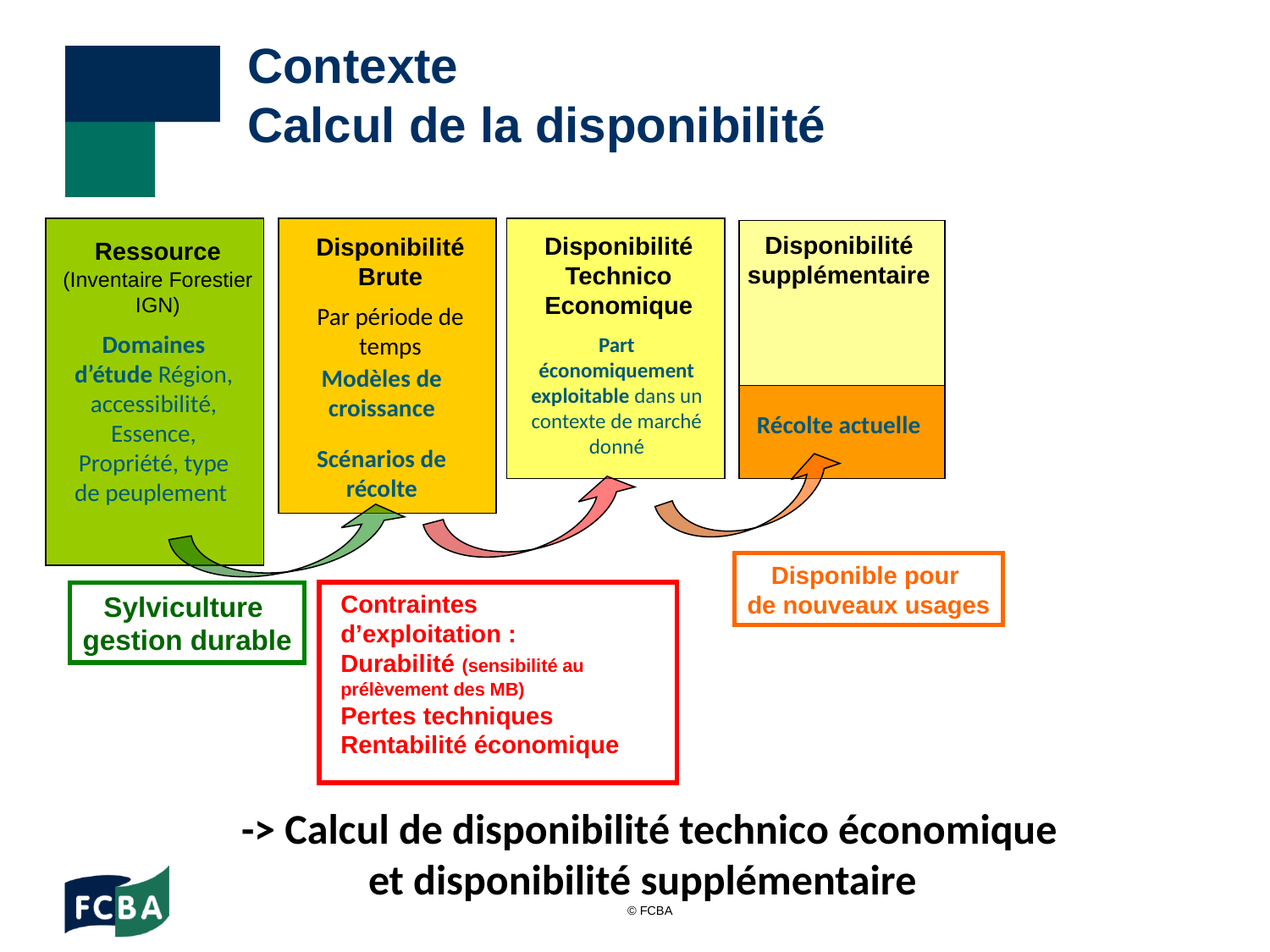

Contexte
Calcul de la disponibilité

Disponibilité supplémentaire
Disponibilité Technico Economique
Disponibilité Brute
Par période de temps
Ressource (Inventaire Forestier IGN)
Domaines d’étude Région, accessibilité, Essence, Propriété, type de peuplement
Part économiquement exploitable dans un contexte de marché donné
Modèles de croissance

Scénarios de récolte

Récolte actuelle

Disponible pour
de nouveaux usages

Contraintes
d’exploitation :
Durabilité (sensibilité au prélèvement des MB)
Pertes techniques
Rentabilité économique
Sylviculture
gestion durable
-> Calcul de disponibilité technico économique
	et disponibilité supplémentaire